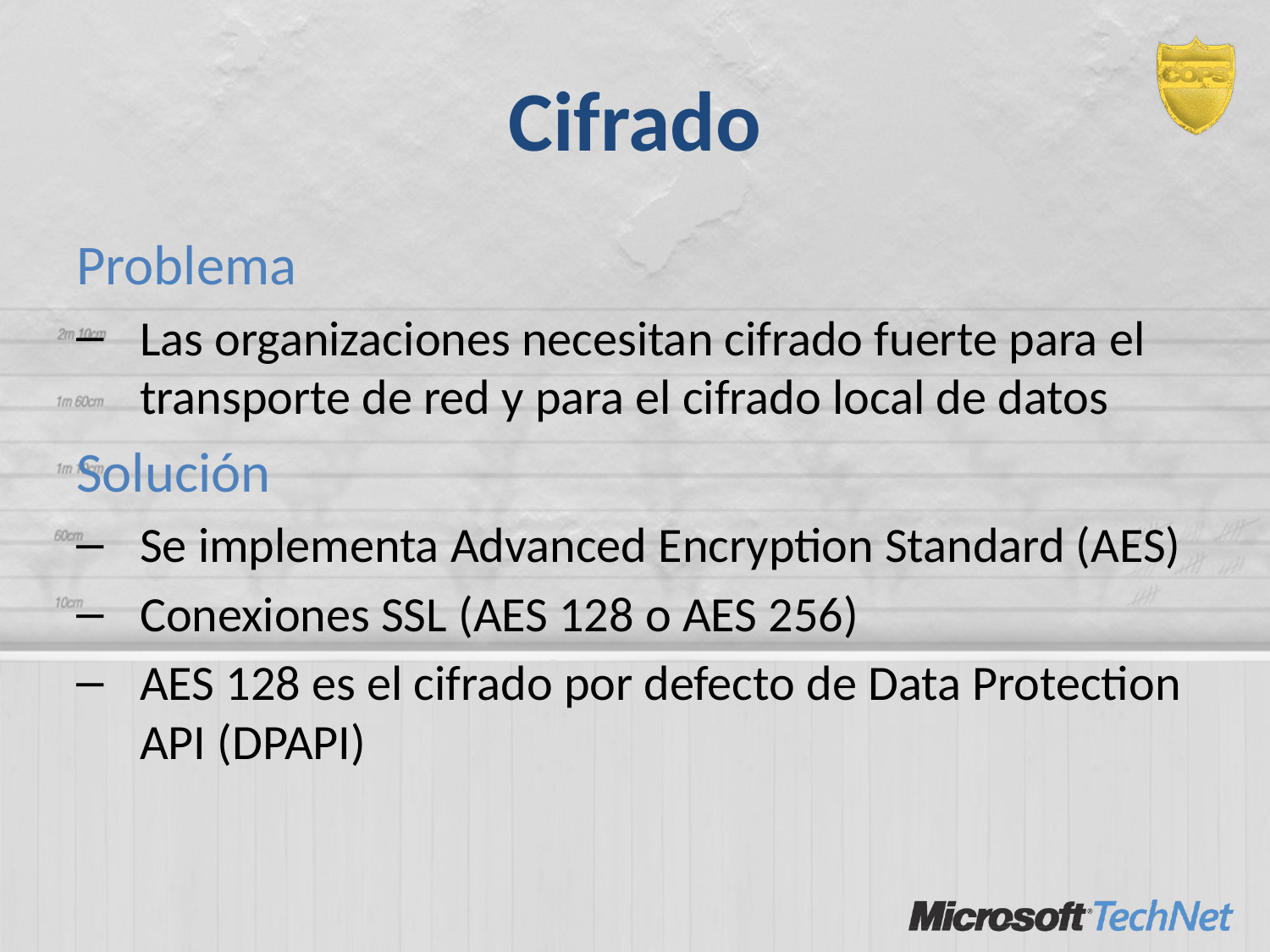

# Cifrado
Problema
Las organizaciones necesitan cifrado fuerte para el transporte de red y para el cifrado local de datos
Solución
Se implementa Advanced Encryption Standard (AES)
Conexiones SSL (AES 128 o AES 256)
AES 128 es el cifrado por defecto de Data Protection API (DPAPI)